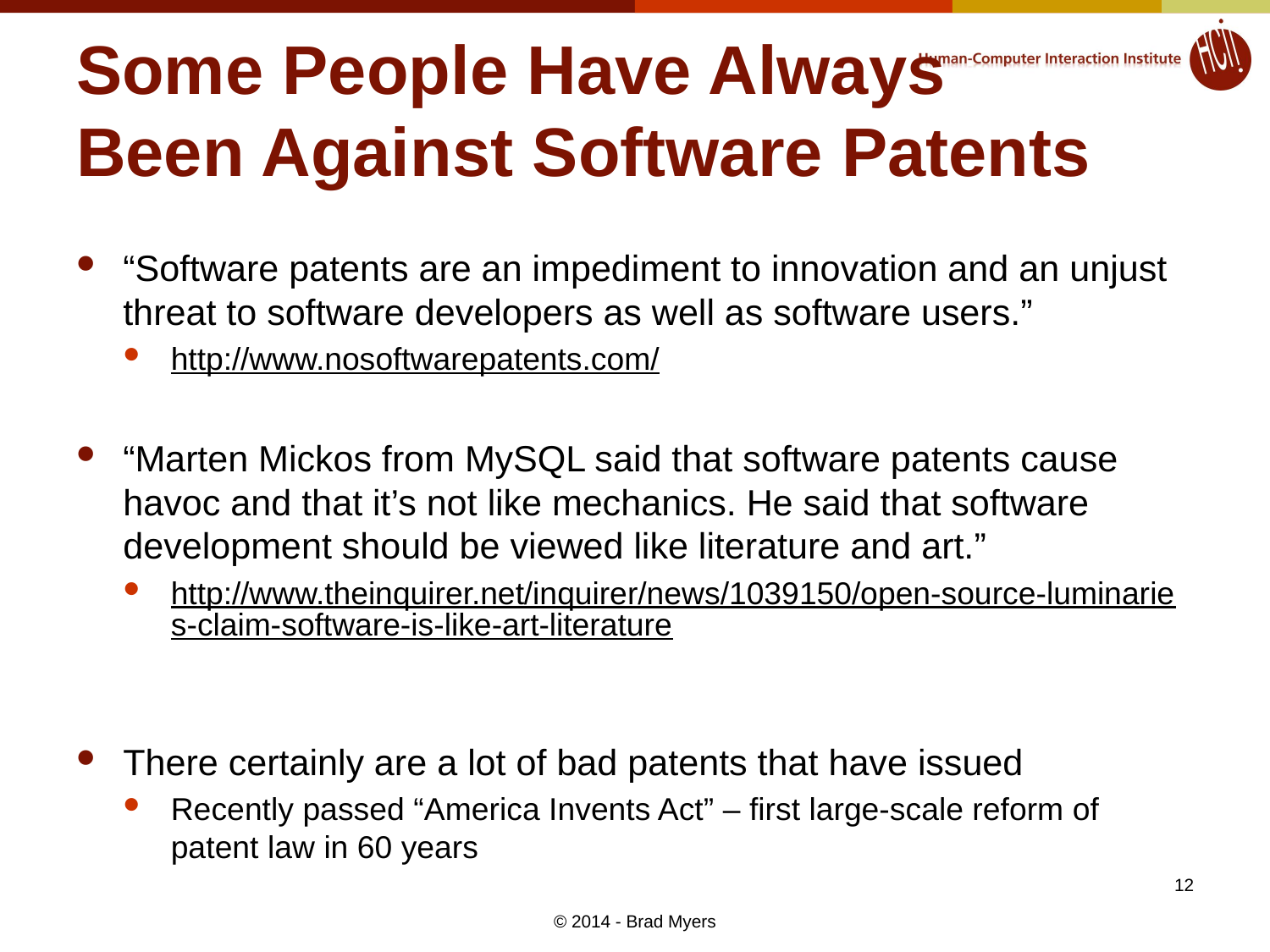

# Some People Have Always Been Against Software Patents
“Software patents are an impediment to innovation and an unjust threat to software developers as well as software users.”
http://www.nosoftwarepatents.com/

“Marten Mickos from MySQL said that software patents cause havoc and that it’s not like mechanics. He said that software development should be viewed like literature and art.”
http://www.theinquirer.net/inquirer/news/1039150/open-source-luminaries-claim-software-is-like-art-literature

There certainly are a lot of bad patents that have issued
Recently passed “America Invents Act” – first large-scale reform of patent law in 60 years
12
© 2014 - Brad Myers